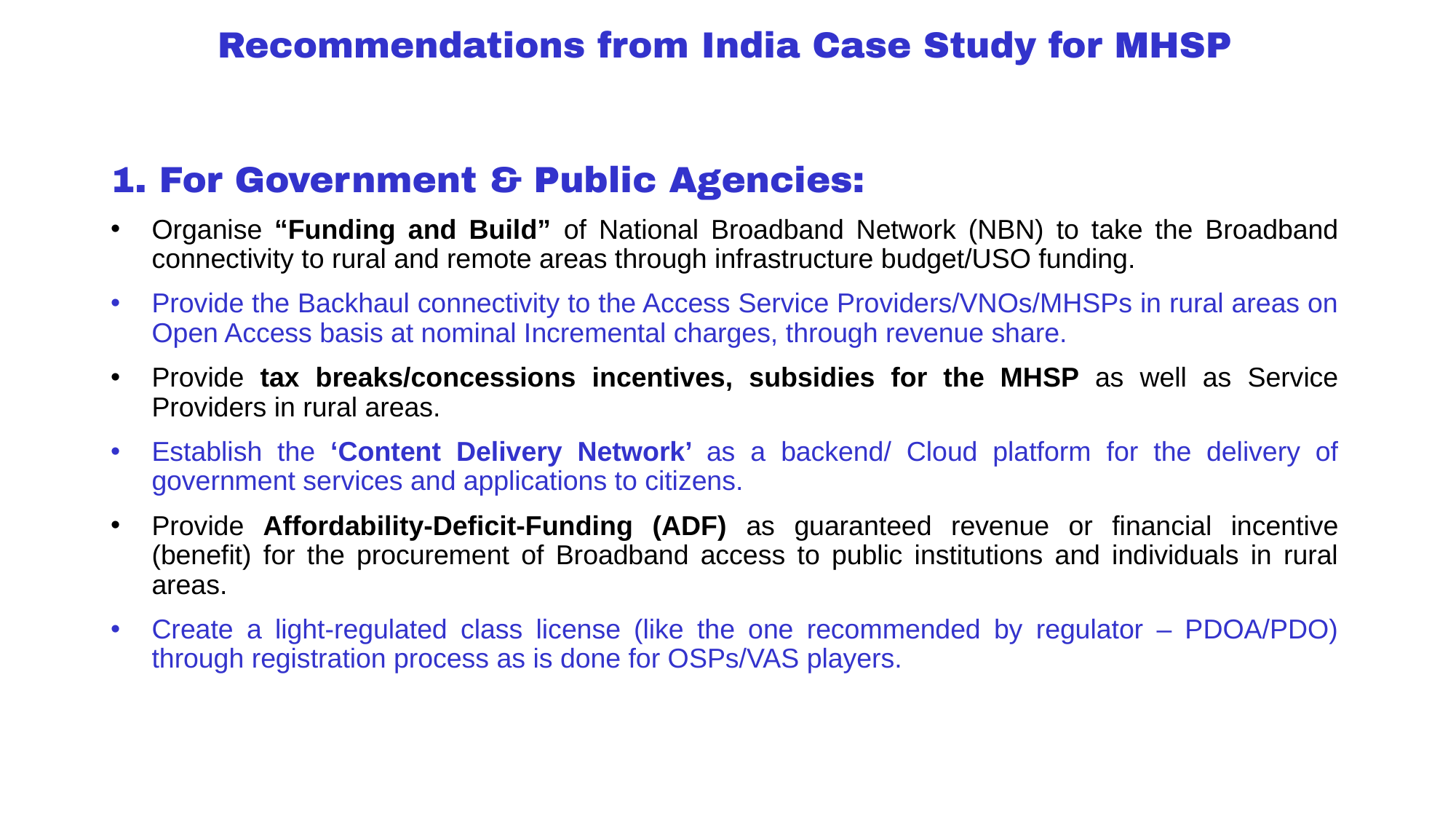

Recommendations from India Case Study for MHSP
1. For Government & Public Agencies:
Organise “Funding and Build” of National Broadband Network (NBN) to take the Broadband connectivity to rural and remote areas through infrastructure budget/USO funding.
Provide the Backhaul connectivity to the Access Service Providers/VNOs/MHSPs in rural areas on Open Access basis at nominal Incremental charges, through revenue share.
Provide tax breaks/concessions incentives, subsidies for the MHSP as well as Service Providers in rural areas.
Establish the ‘Content Delivery Network’ as a backend/ Cloud platform for the delivery of government services and applications to citizens.
Provide Affordability-Deficit-Funding (ADF) as guaranteed revenue or financial incentive (benefit) for the procurement of Broadband access to public institutions and individuals in rural areas.
Create a light-regulated class license (like the one recommended by regulator – PDOA/PDO) through registration process as is done for OSPs/VAS players.